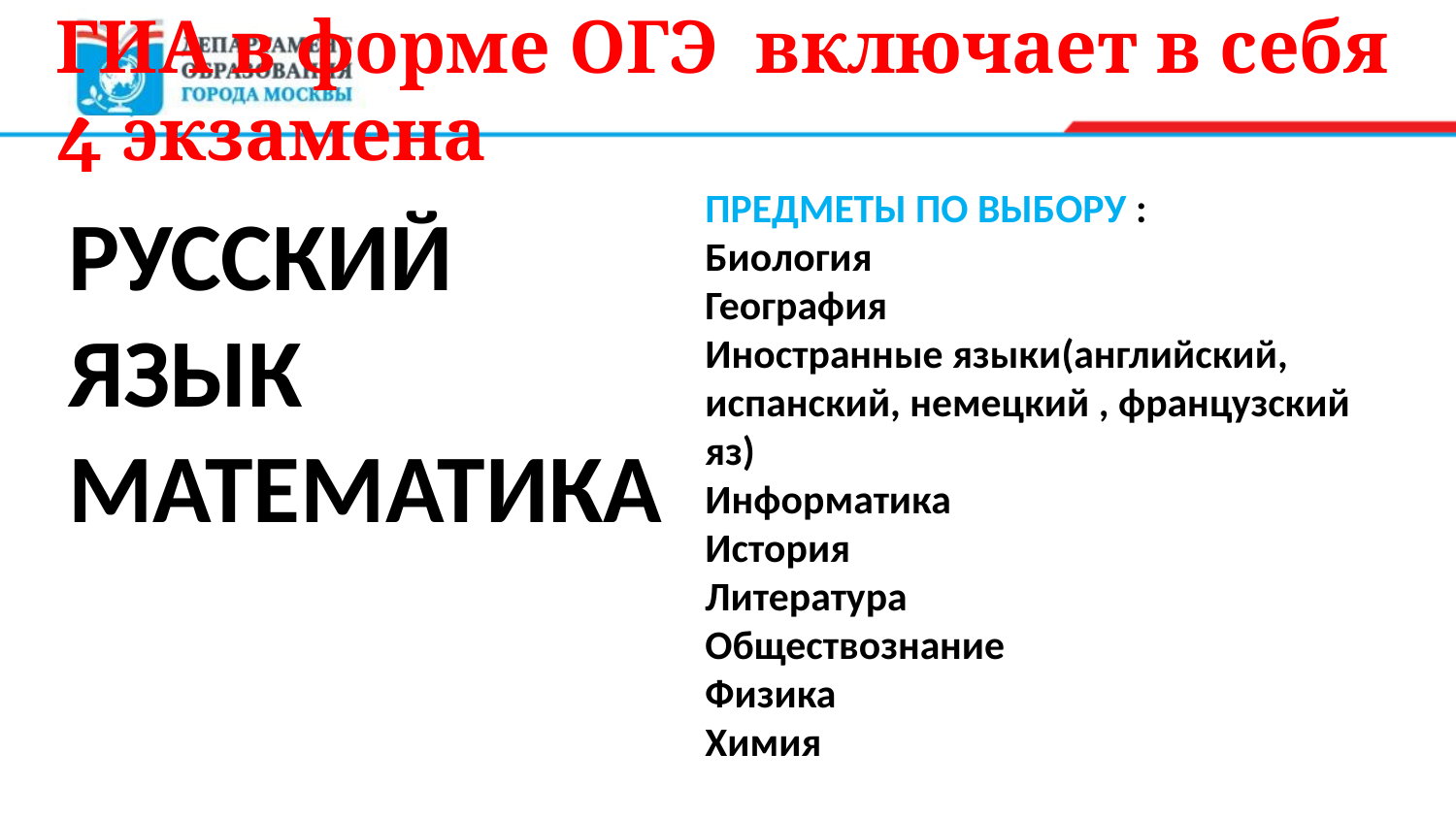

# ГИА в форме ОГЭ  включает в себя 4 экзамена
ПРЕДМЕТЫ ПО ВЫБОРУ :
Биология
География
Иностранные языки(английский, испанский, немецкий , французский яз)
Информатика
История
Литература
Обществознание
Физика
Химия

РУССКИЙ ЯЗЫК
МАТЕМАТИКА